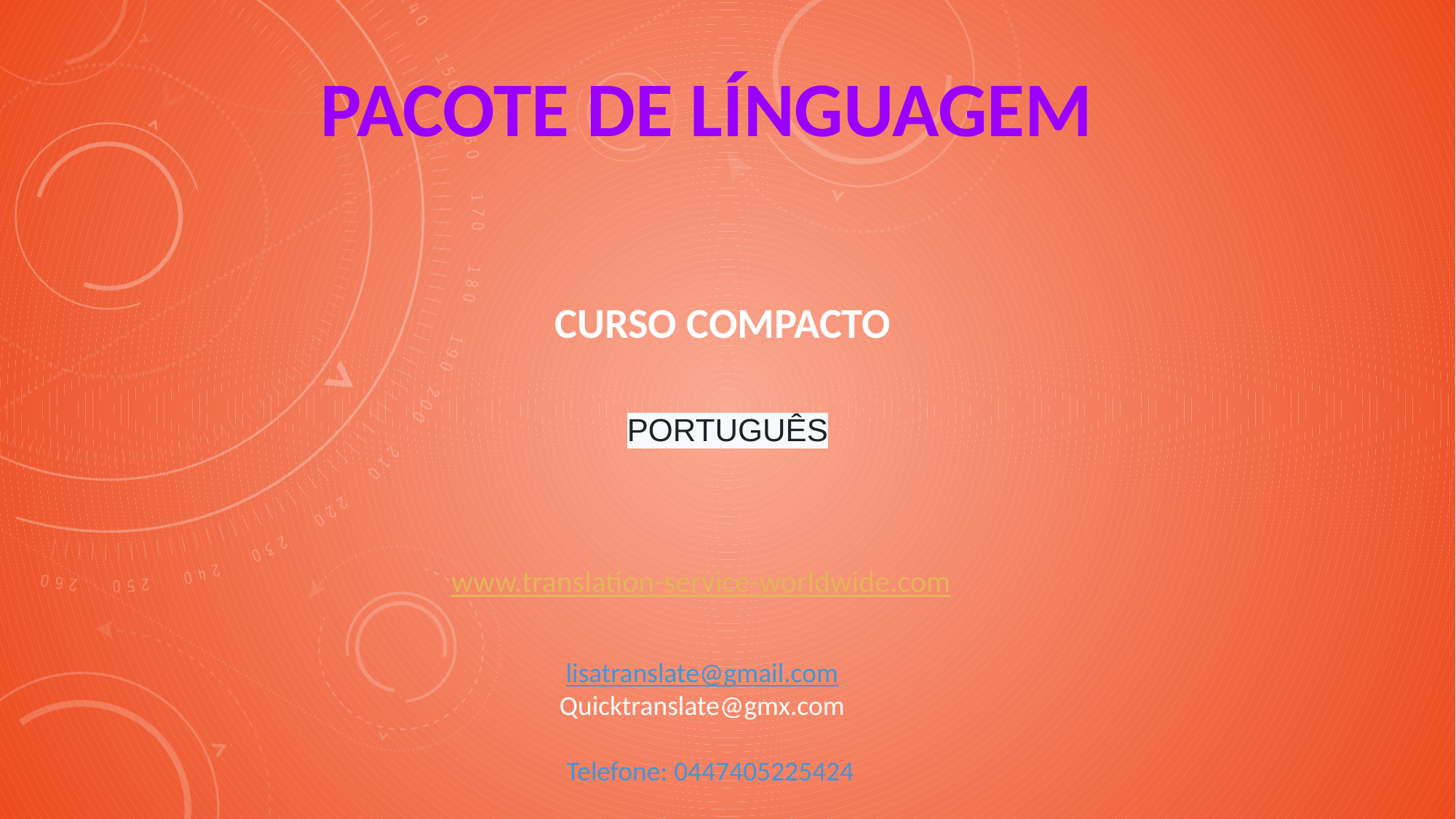

# PACOTE DE LÍNGUAGEM
CURSO COMPACTO

PORTUGUÊS

www.translation-service-worldwide.com

lisatranslate@gmail.com
Quicktranslate@gmx.com

                   Telefone: 0447405225424